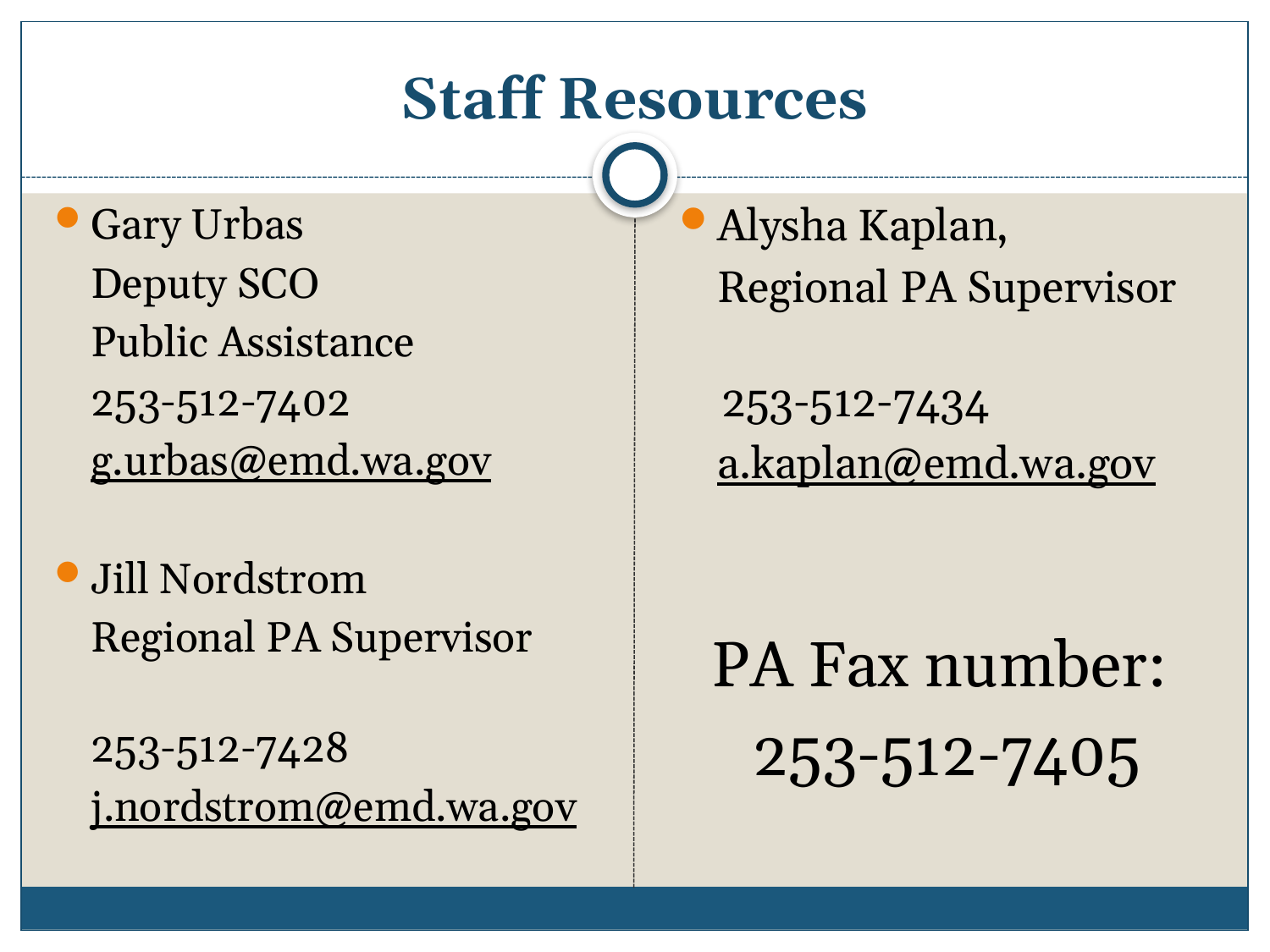

# Staff Resources
Gary Urbas
	Deputy SCO
	Public Assistance
	253-512-7402
	g.urbas@emd.wa.gov

Jill Nordstrom
	Regional PA Supervisor
   	253-512-7428
	j.nordstrom@emd.wa.gov

Alysha Kaplan,
	Regional PA Supervisor
    253-512-7434
	a.kaplan@emd.wa.gov

PA Fax number:
253-512-7405